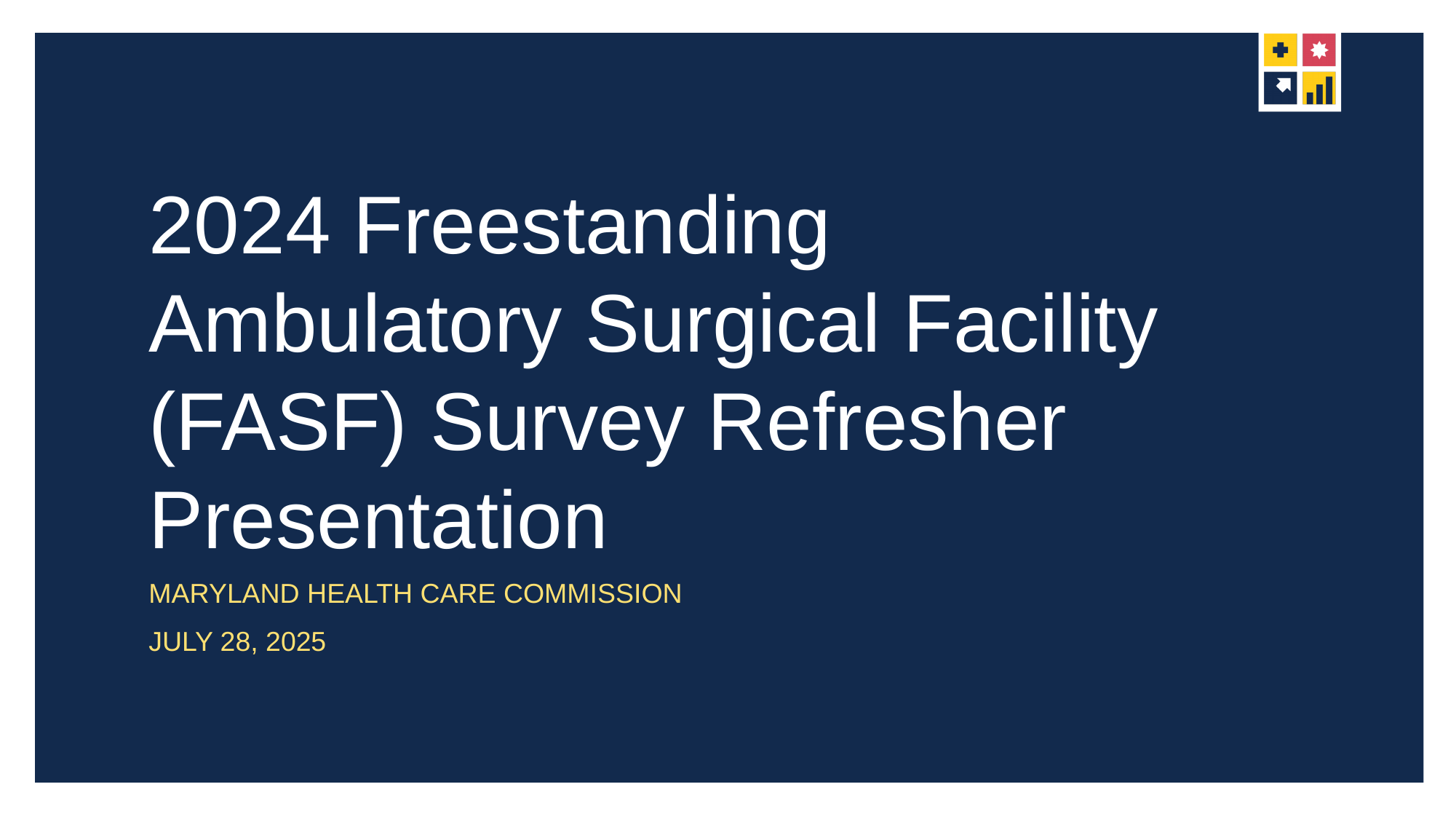

# 2024 Freestanding Ambulatory Surgical Facility (FASF) Survey Refresher Presentation
Maryland Health Care Commission
July 28, 2025